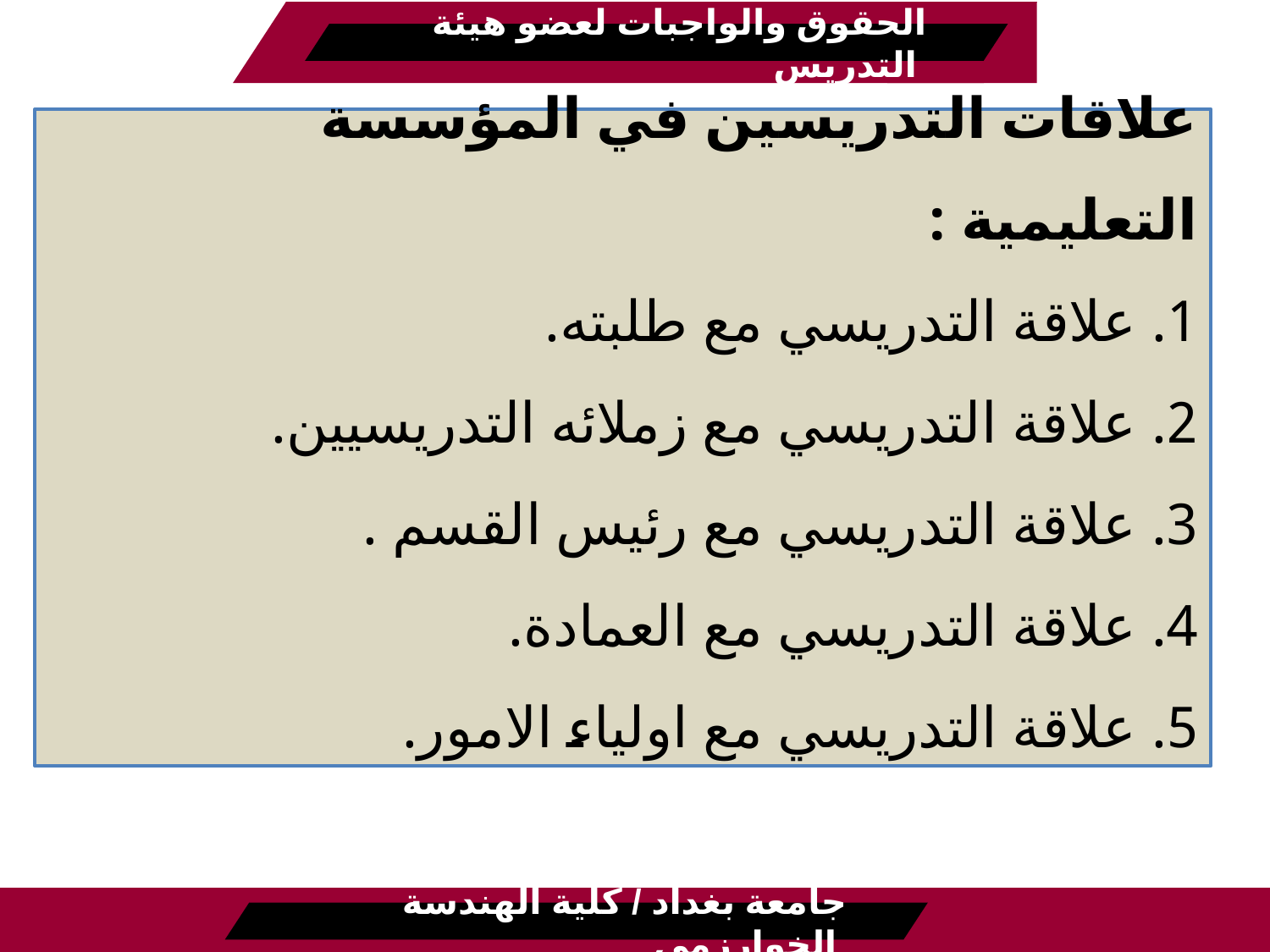

الحقوق والواجبات لعضو هيئة التدريس
# علاقات التدريسين في المؤسسة التعليمية : 1. علاقة التدريسي مع طلبته. 2. علاقة التدريسي مع زملائه التدريسيين. 3. علاقة التدريسي مع رئيس القسم . 4. علاقة التدريسي مع العمادة. 5. علاقة التدريسي مع اولياء الامور.

جامعة بغداد / كلية الهندسة الخوارزمي